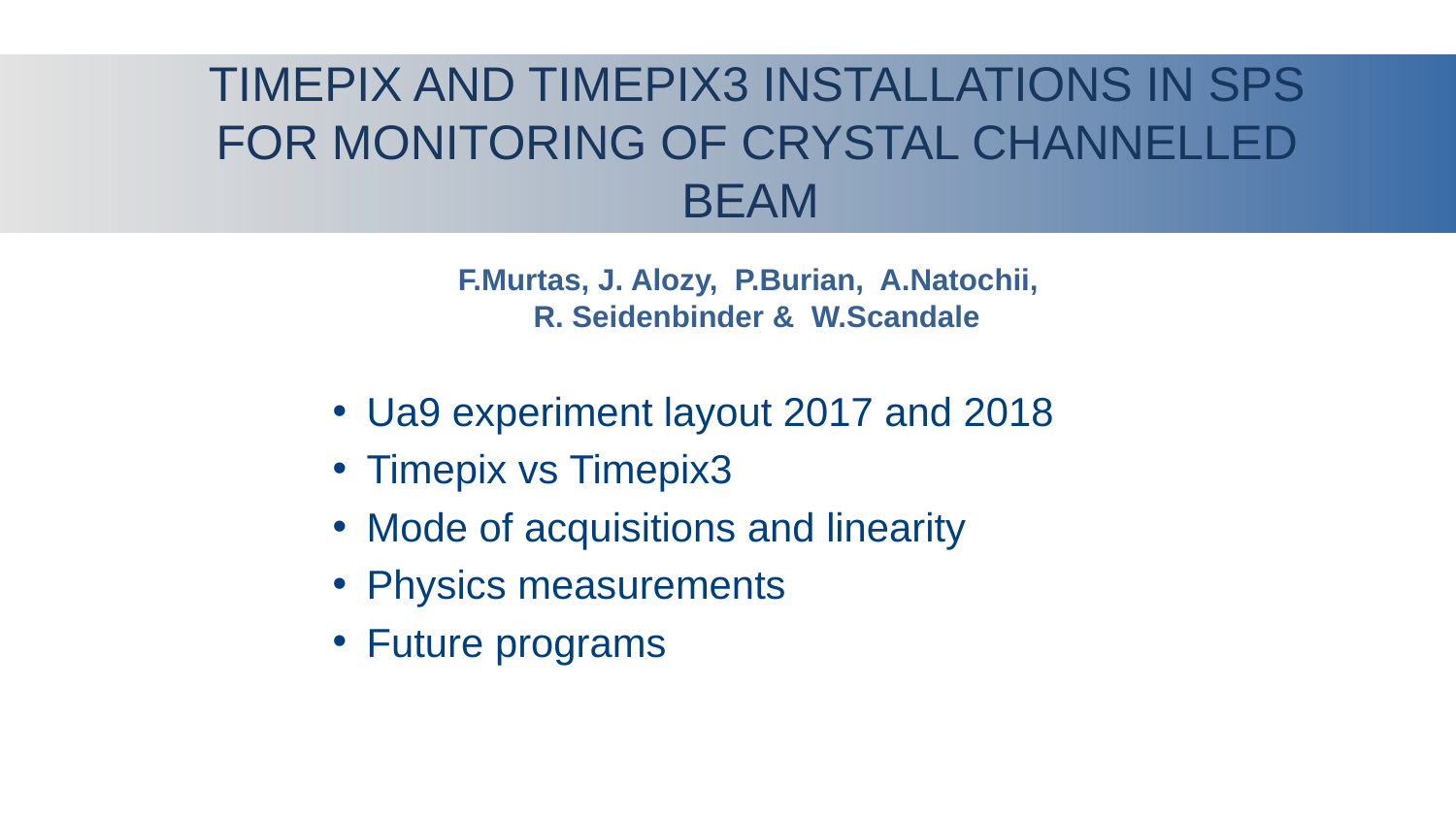

# Timepix and Timepix3 installations in SPS for monitoring of crystal channelled BEAM
F.Murtas, J. Alozy,  P.Burian,  A.Natochii,
R. Seidenbinder &  W.Scandale

Ua9 experiment layout 2017 and 2018
Timepix vs Timepix3
Mode of acquisitions and linearity
Physics measurements
Future programs